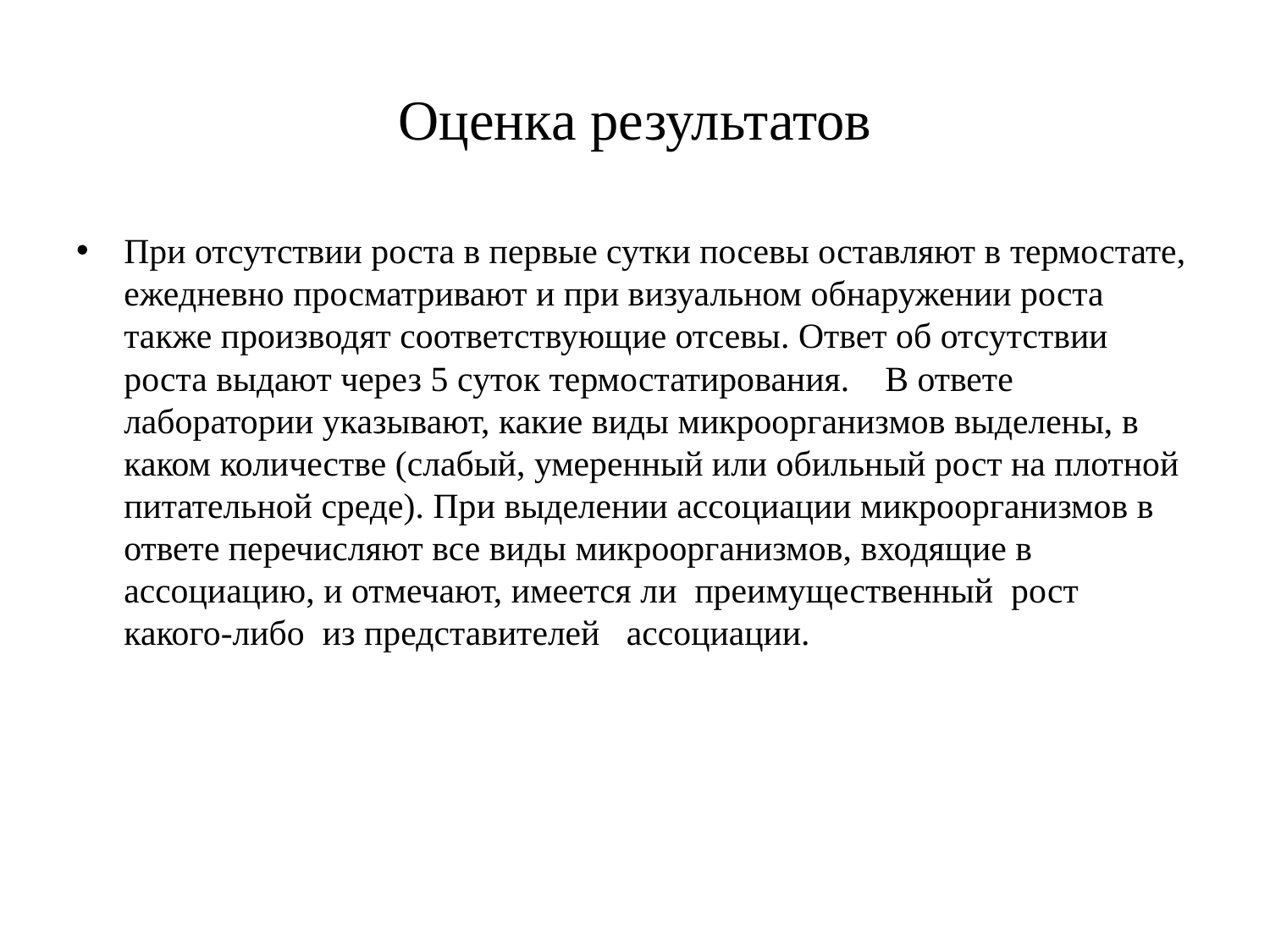

# Оценка результатов
При отсутствии роста в первые сутки посевы оставляют в термостате, ежедневно просматривают и при визуальном обнаружении роста также производят соответствующие отсевы. Ответ об отсутствии роста выдают через 5 суток термостатирования.    В ответе лаборатории указывают, какие виды микроорганизмов выделены, в каком количестве (слабый, умеренный или обильный рост на плотной питательной среде). При выделении ассоциации микроорганизмов в ответе перечисляют все виды микроорганизмов, входящие в ассоциацию, и отмечают, имеется ли  преимущественный  рост  какого-либо  из представителей   ассоциации.